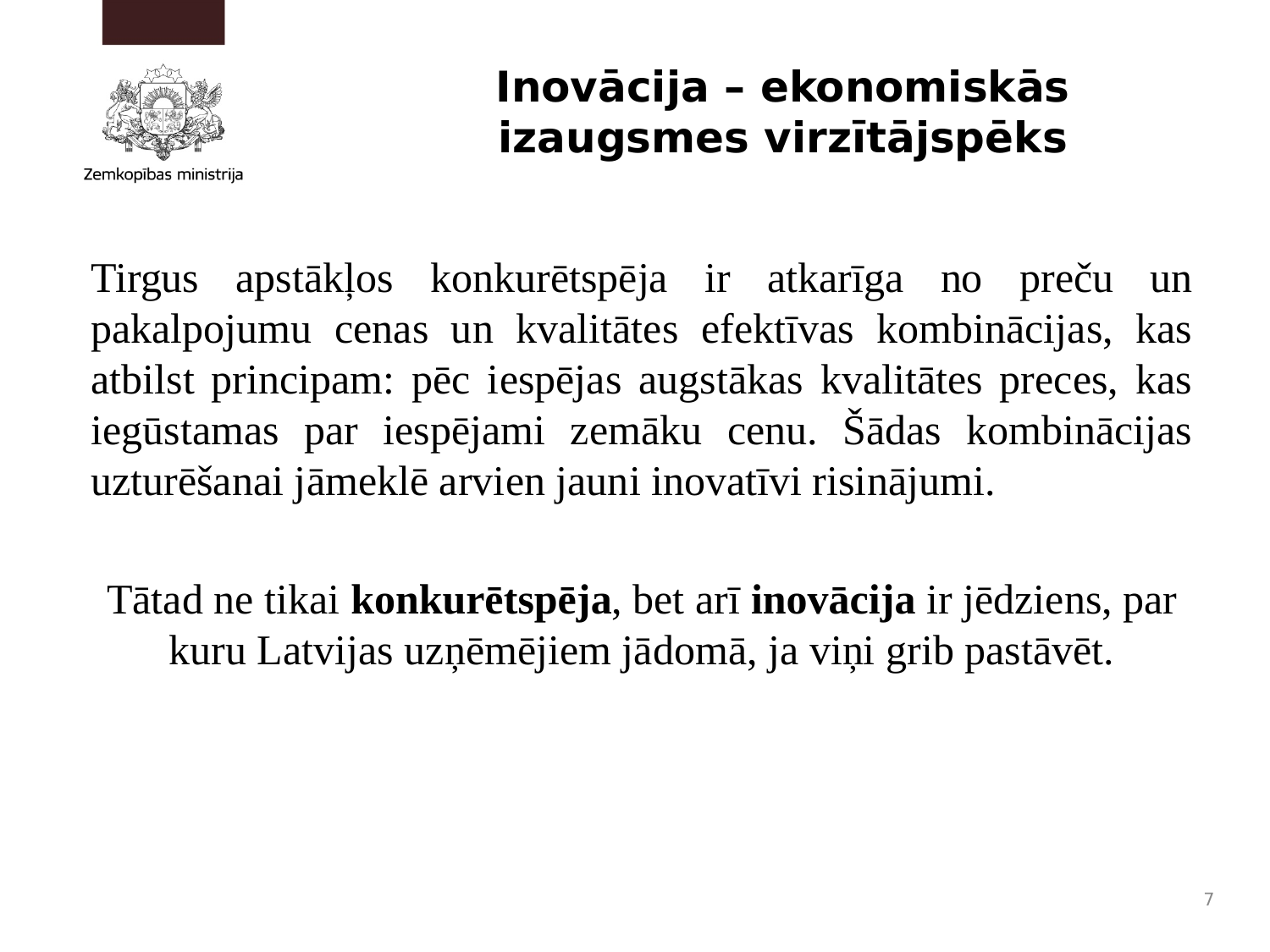

# Inovācija – ekonomiskās izaugsmes virzītājspēks
Tirgus apstākļos konkurētspēja ir atkarīga no preču un pakalpojumu cenas un kvalitātes efektīvas kombinācijas, kas atbilst principam: pēc iespējas augstākas kvalitātes preces, kas iegūstamas par iespējami zemāku cenu. Šādas kombinācijas uzturēšanai jāmeklē arvien jauni inovatīvi risinājumi.

Tātad ne tikai konkurētspēja, bet arī inovācija ir jēdziens, par kuru Latvijas uzņēmējiem jādomā, ja viņi grib pastāvēt.

7